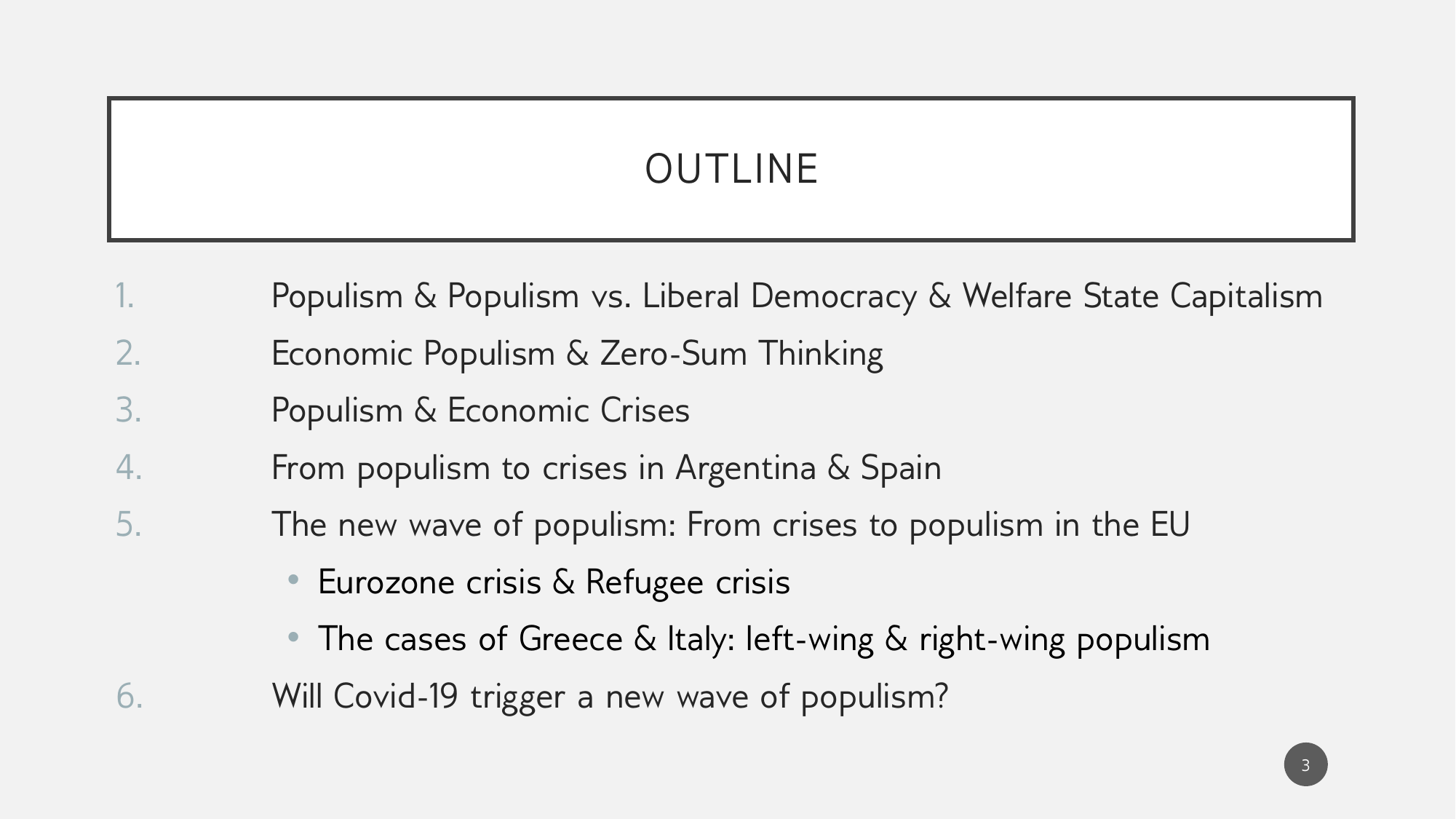

# outline
Populism & Populism vs. Liberal Democracy & Welfare State Capitalism
Economic Populism & Zero-Sum Thinking
Populism & Economic Crises
From populism to crises in Argentina & Spain
The new wave of populism: From crises to populism in the EU
Eurozone crisis & Refugee crisis
The cases of Greece & Italy: left-wing & right-wing populism
Will Covid-19 trigger a new wave of populism?

3